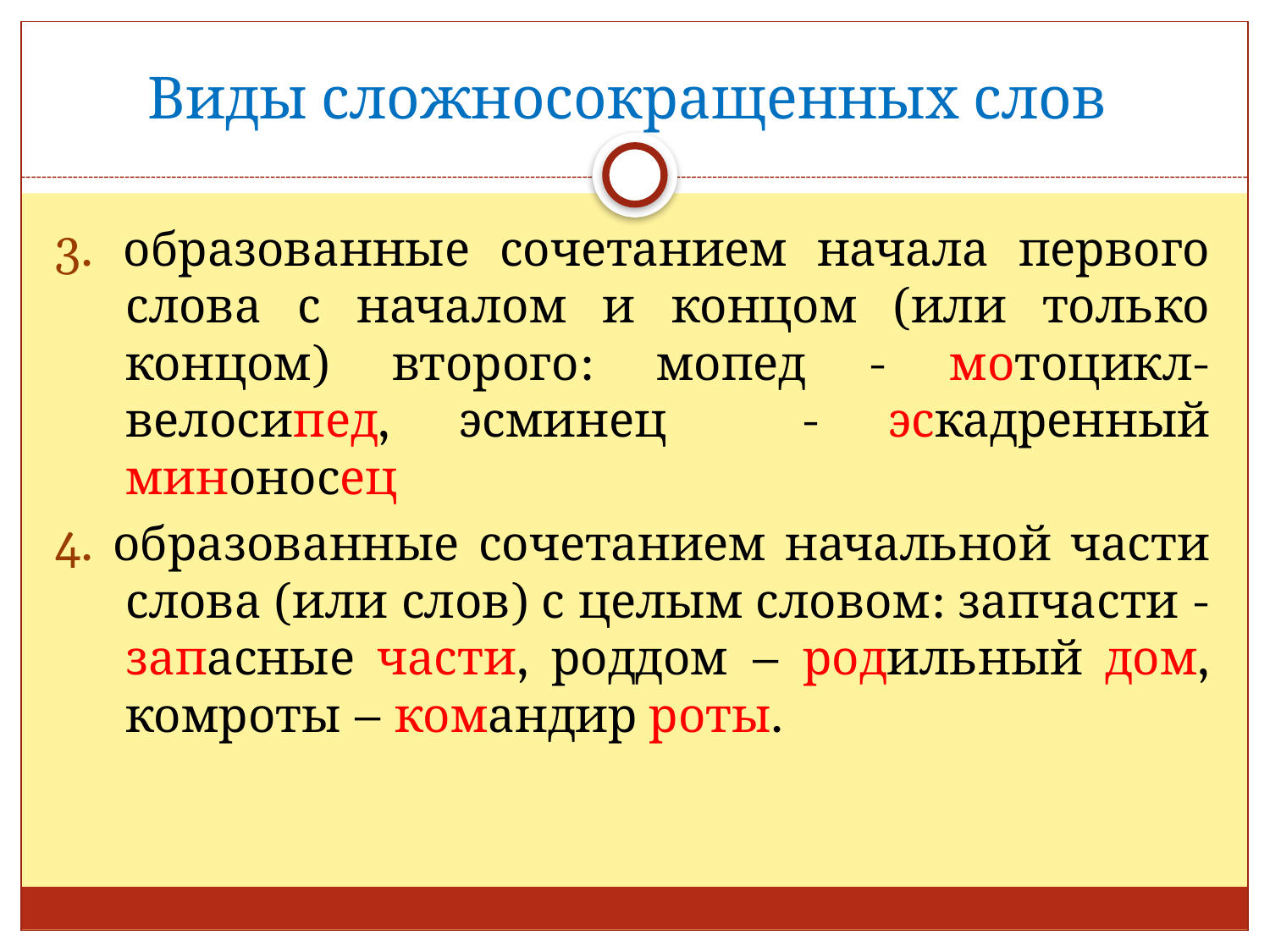

# Виды сложносокращенных слов
3. образованные сочетанием начала первого слова с началом и концом (или только концом) второго: мопед - мотоцикл-велосипед, эсминец  - эскадренный миноносец
4. образованные сочетанием начальной части слова (или слов) с целым словом: запчасти - запасные части, роддом – родильный дом, комроты – командир роты.